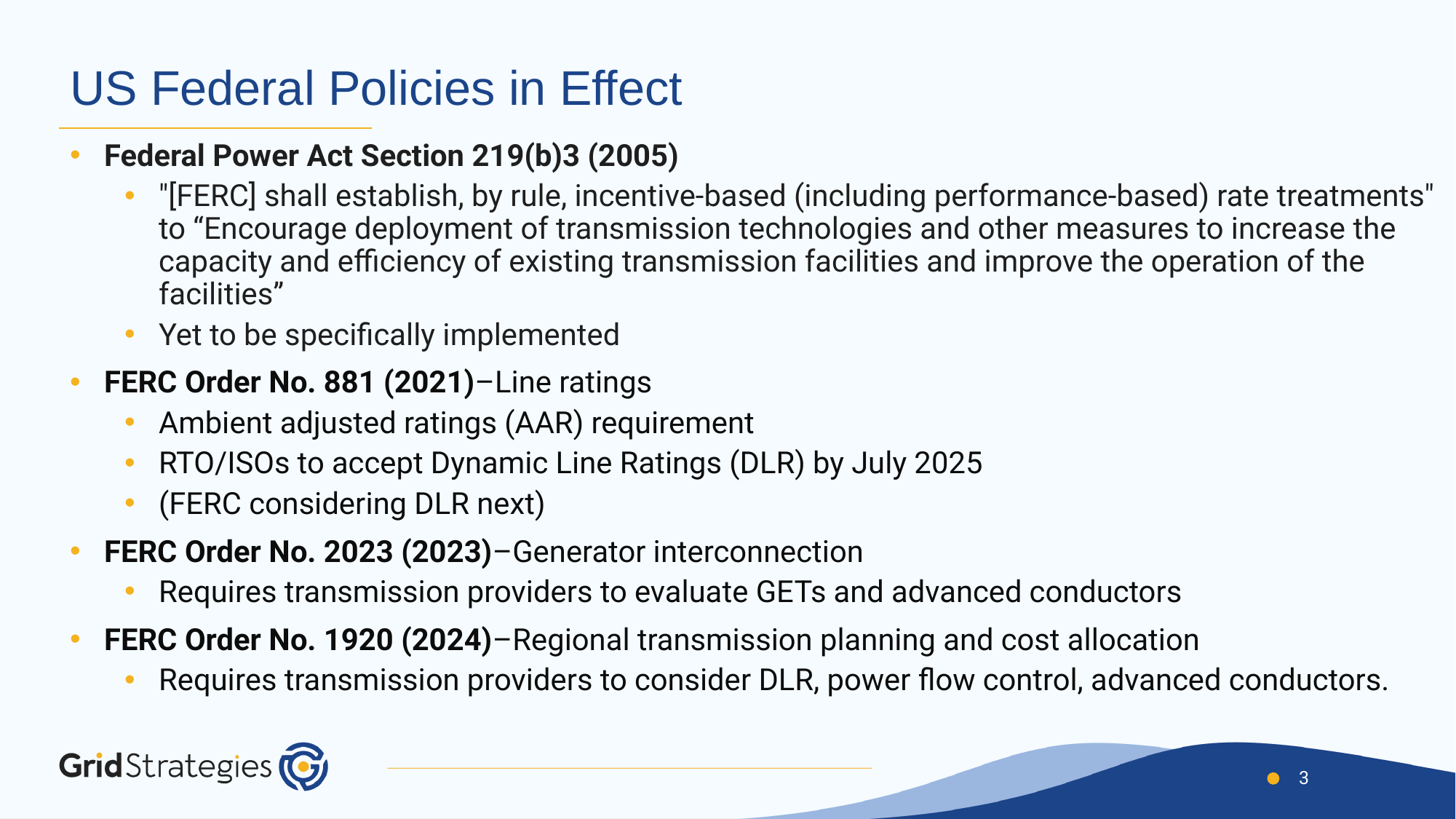

# US Federal Policies in Effect
Federal Power Act Section 219(b)3 (2005)
"[FERC] shall establish, by rule, incentive-based (including performance-based) rate treatments" to “Encourage deployment of transmission technologies and other measures to increase the capacity and efficiency of existing transmission facilities and improve the operation of the facilities”
Yet to be specifically implemented
FERC Order No. 881 (2021)–Line ratings
Ambient adjusted ratings (AAR) requirement
RTO/ISOs to accept Dynamic Line Ratings (DLR) by July 2025
(FERC considering DLR next)
FERC Order No. 2023 (2023)–Generator interconnection
Requires transmission providers to evaluate GETs and advanced conductors
FERC Order No. 1920 (2024)–Regional transmission planning and cost allocation
Requires transmission providers to consider DLR, power flow control, advanced conductors.

3